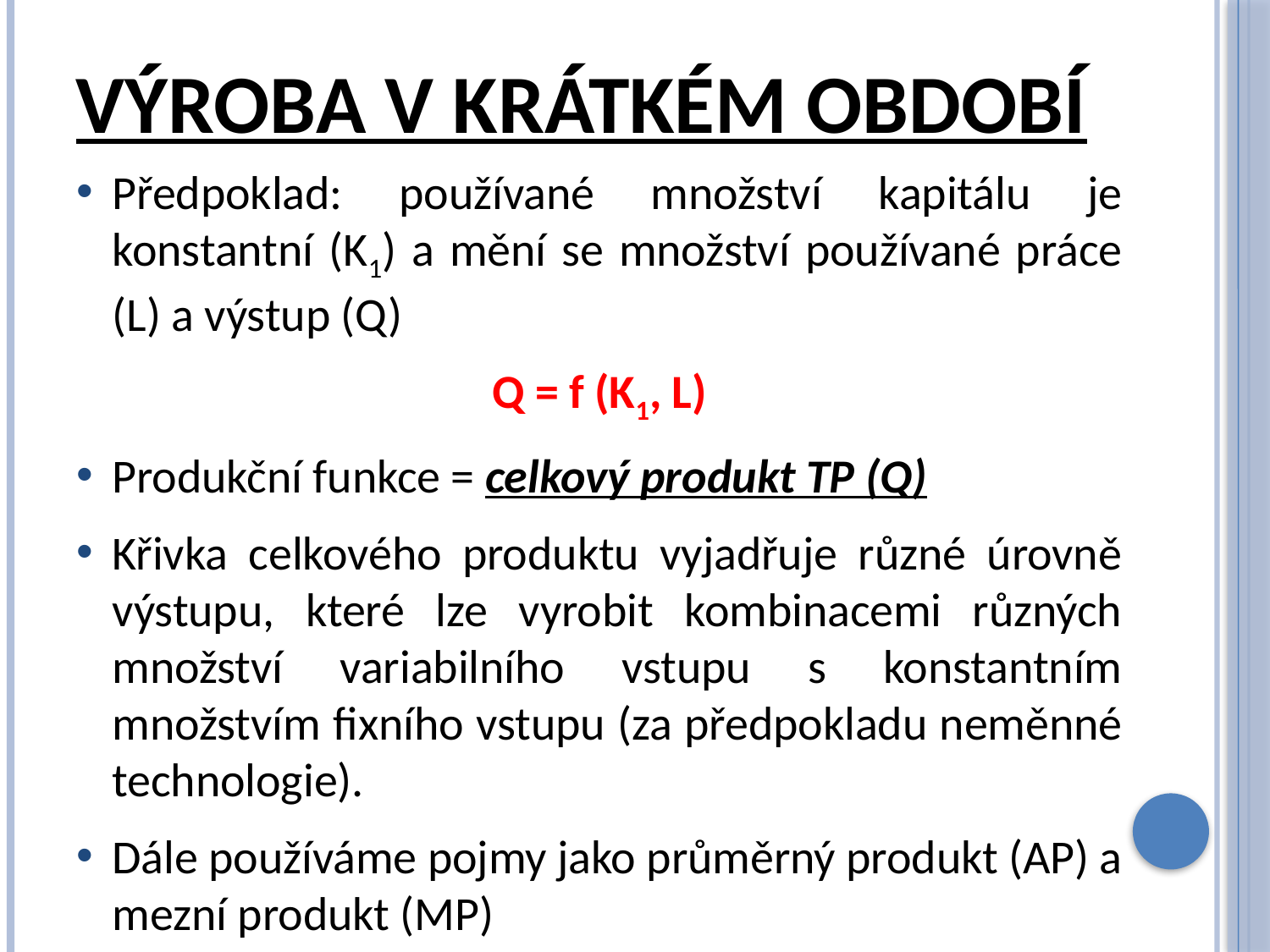

# Výroba v krátkém období
Předpoklad: používané množství kapitálu je konstantní (K1) a mění se množství používané práce (L) a výstup (Q)
Q = f (K1, L)
Produkční funkce = celkový produkt TP (Q)
Křivka celkového produktu vyjadřuje různé úrovně výstupu, které lze vyrobit kombinacemi různých množství variabilního vstupu s konstantním množstvím fixního vstupu (za předpokladu neměnné technologie).
Dále používáme pojmy jako průměrný produkt (AP) a mezní produkt (MP)